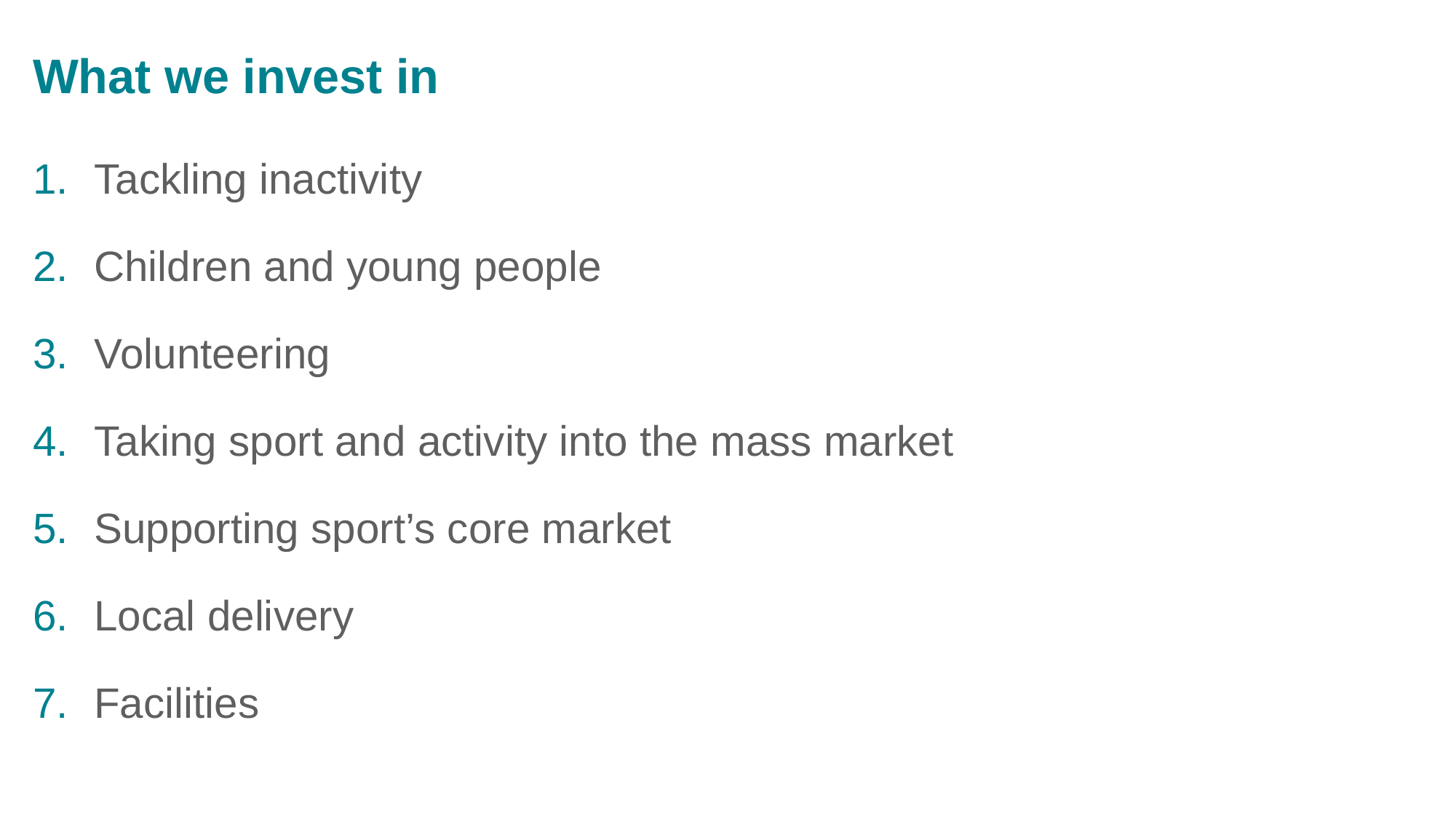

# What we invest in
Tackling inactivity
Children and young people
Volunteering
Taking sport and activity into the mass market
Supporting sport’s core market
Local delivery
Facilities